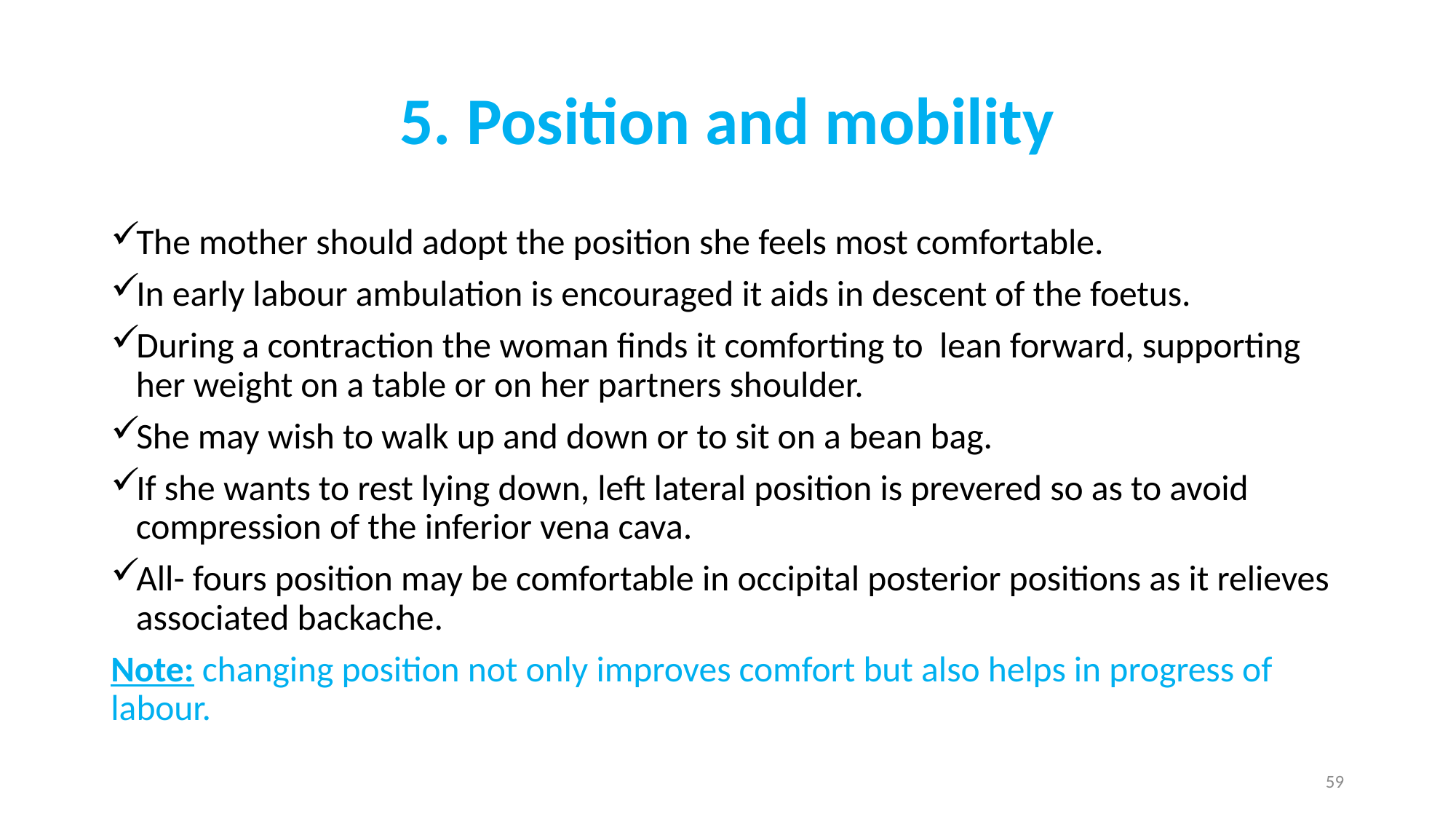

# 5. Position and mobility
The mother should adopt the position she feels most comfortable.
In early labour ambulation is encouraged it aids in descent of the foetus.
During a contraction the woman finds it comforting to  lean forward, supporting her weight on a table or on her partners shoulder.
She may wish to walk up and down or to sit on a bean bag.
If she wants to rest lying down, left lateral position is prevered so as to avoid compression of the inferior vena cava.
All- fours position may be comfortable in occipital posterior positions as it relieves associated backache.
Note: changing position not only improves comfort but also helps in progress of labour.

59